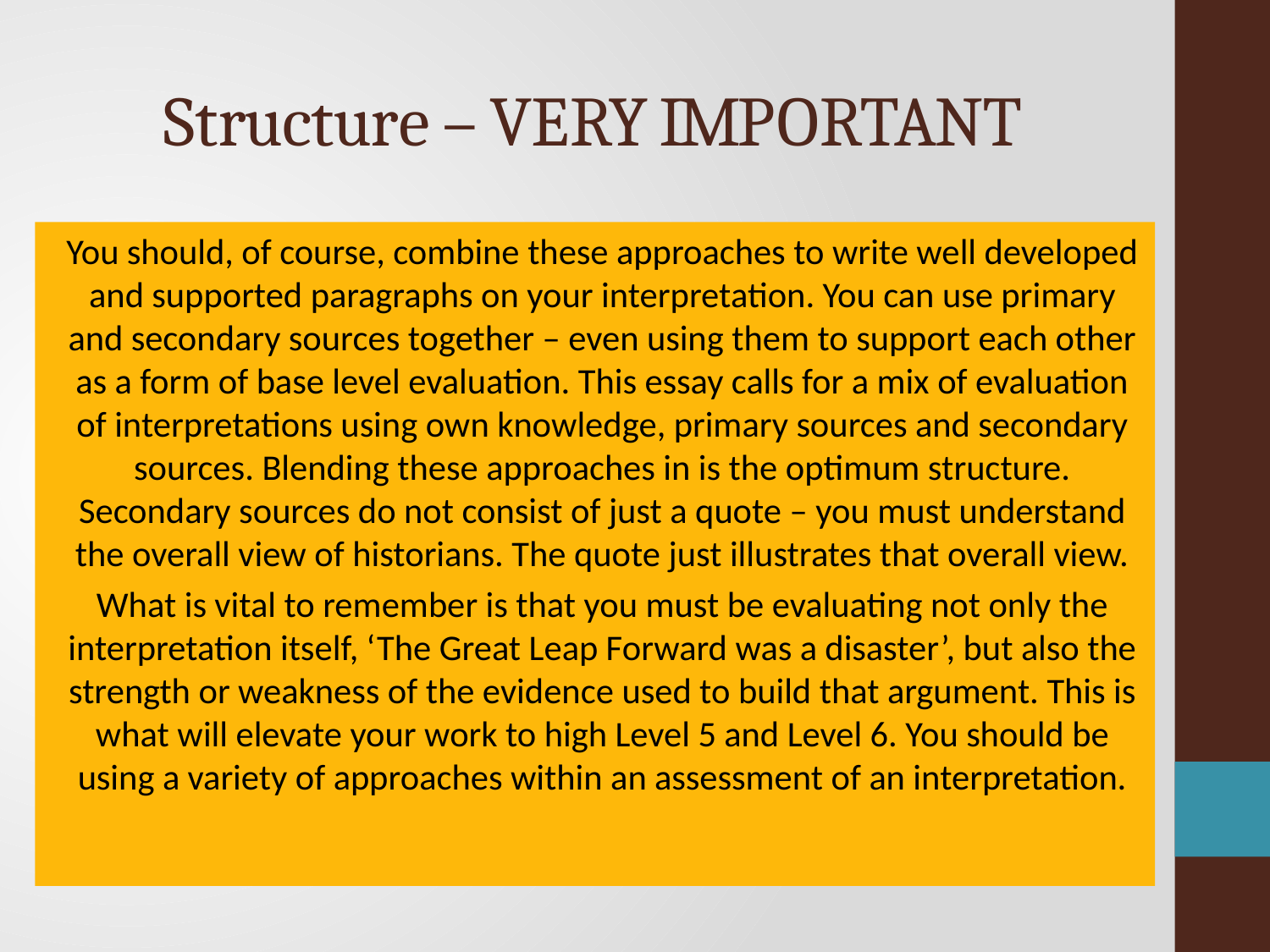

# Structure – VERY IMPORTANT
You should, of course, combine these approaches to write well developed and supported paragraphs on your interpretation. You can use primary and secondary sources together – even using them to support each other as a form of base level evaluation. This essay calls for a mix of evaluation of interpretations using own knowledge, primary sources and secondary sources. Blending these approaches in is the optimum structure. Secondary sources do not consist of just a quote – you must understand the overall view of historians. The quote just illustrates that overall view.
What is vital to remember is that you must be evaluating not only the interpretation itself, ‘The Great Leap Forward was a disaster’, but also the strength or weakness of the evidence used to build that argument. This is what will elevate your work to high Level 5 and Level 6. You should be using a variety of approaches within an assessment of an interpretation.